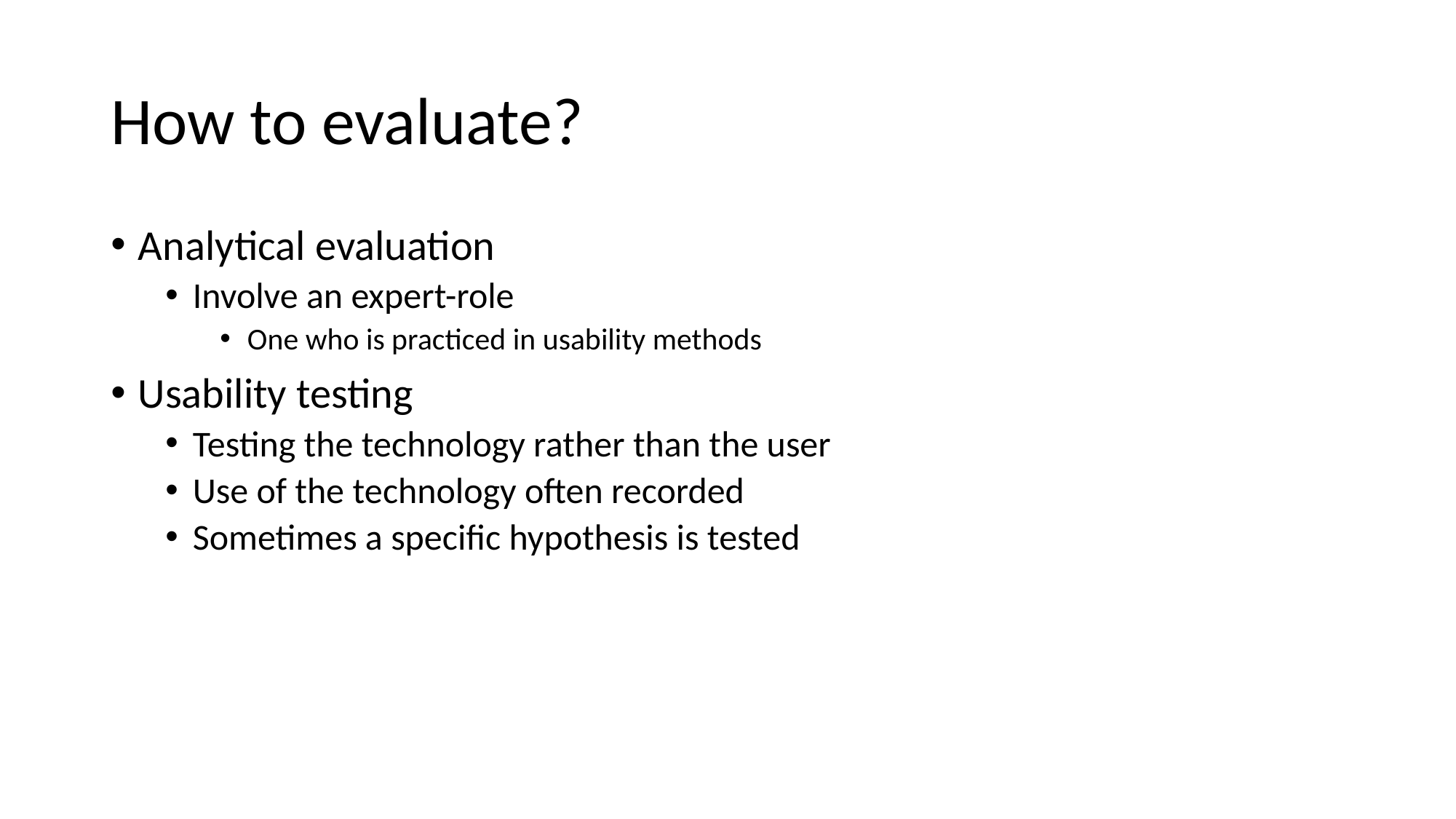

# How to evaluate?
Analytical evaluation
Involve an expert-role
One who is practiced in usability methods
Usability testing
Testing the technology rather than the user
Use of the technology often recorded
Sometimes a specific hypothesis is tested